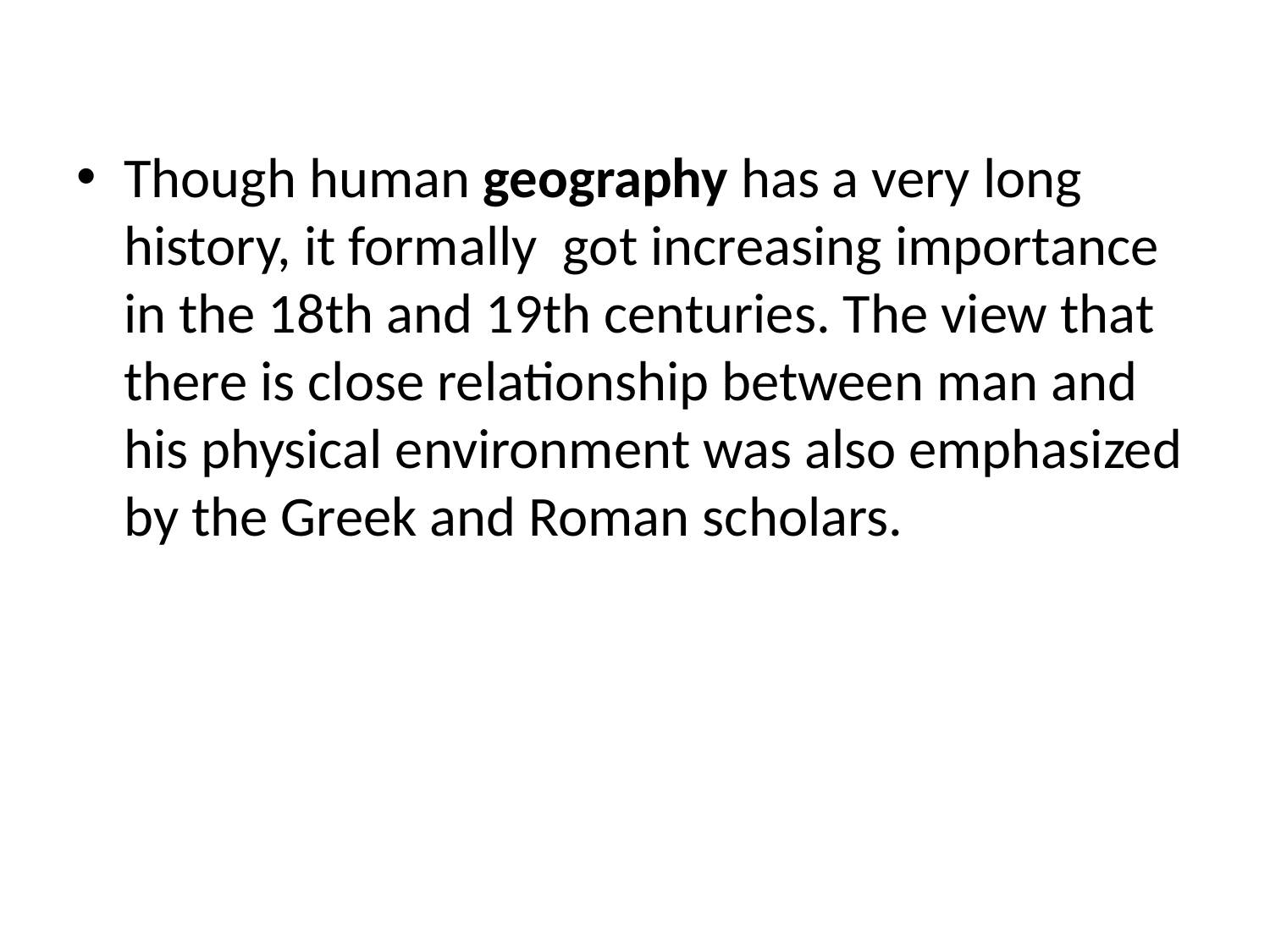

#
Though human geography has a very long history, it formally  got increasing importance  in the 18th and 19th centuries. The view that there is close relationship between man and his physical environment was also emphasized by the Greek and Roman scholars.